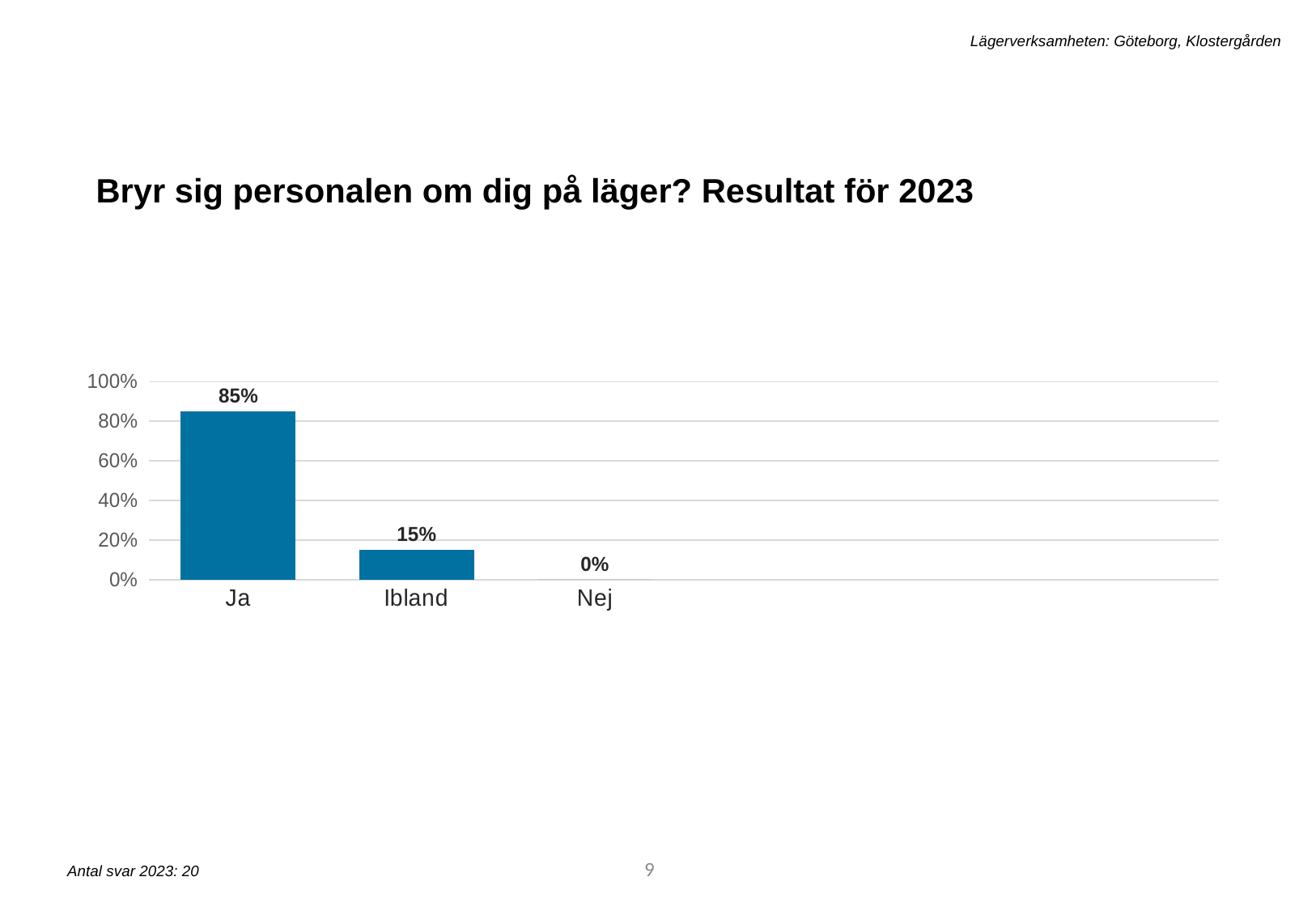

Lägerverksamheten: Göteborg, Klostergården
Bryr sig personalen om dig på läger? Resultat för 2023

[unsupported chart]

9
Antal svar 2023: 20